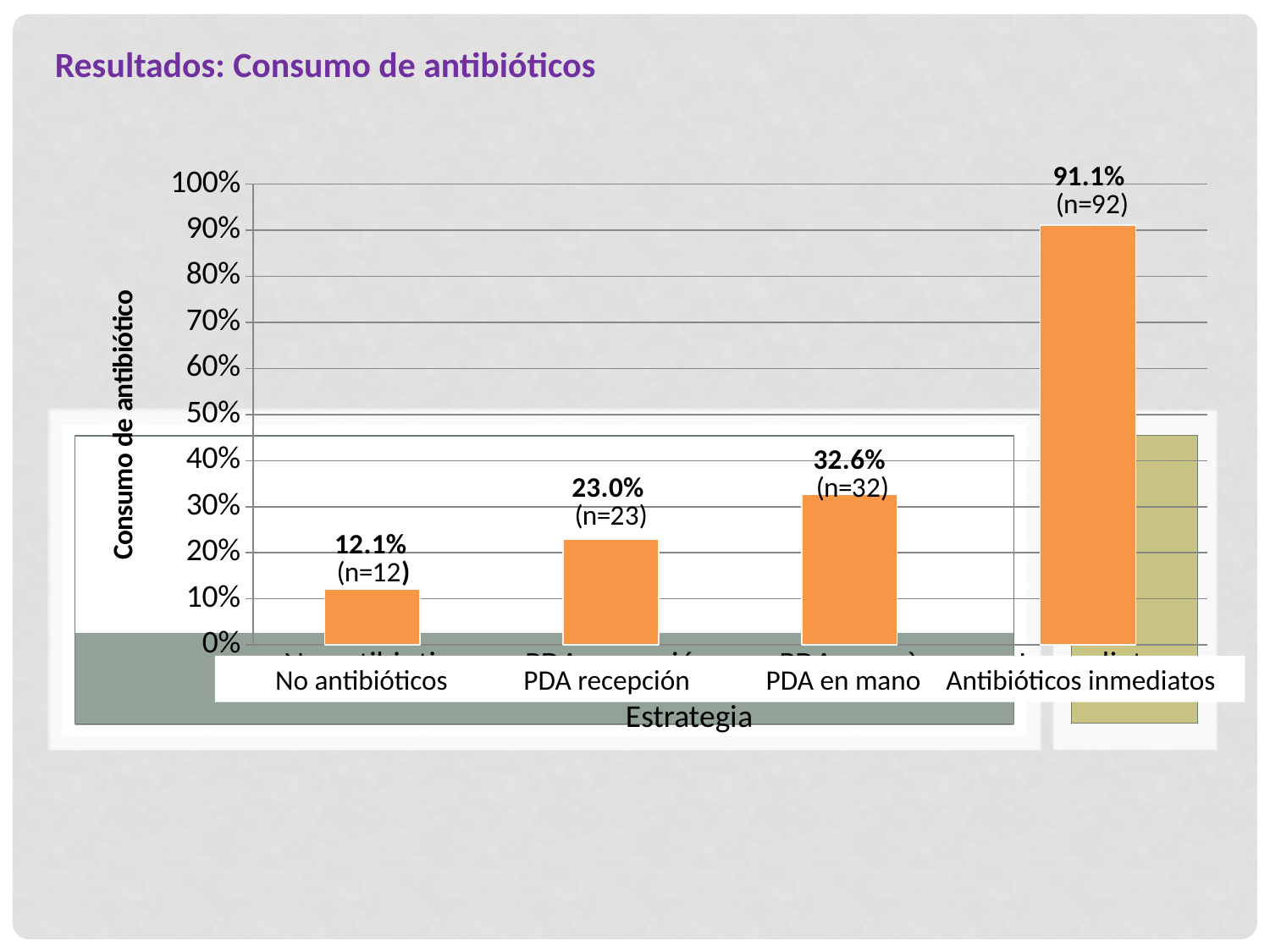

Resultados: Consumo de antibióticos

### Chart

| Category | % Consum d'antibiòtic |
|---|---|
| No antibiotics | 0.121 |
| PDA recepció | 0.23 |
| PDA en mà | 0.326 |
| Immediata | 0.911 |
     No antibióticos            PDA recepción            PDA en mano    Antibióticos inmediatos